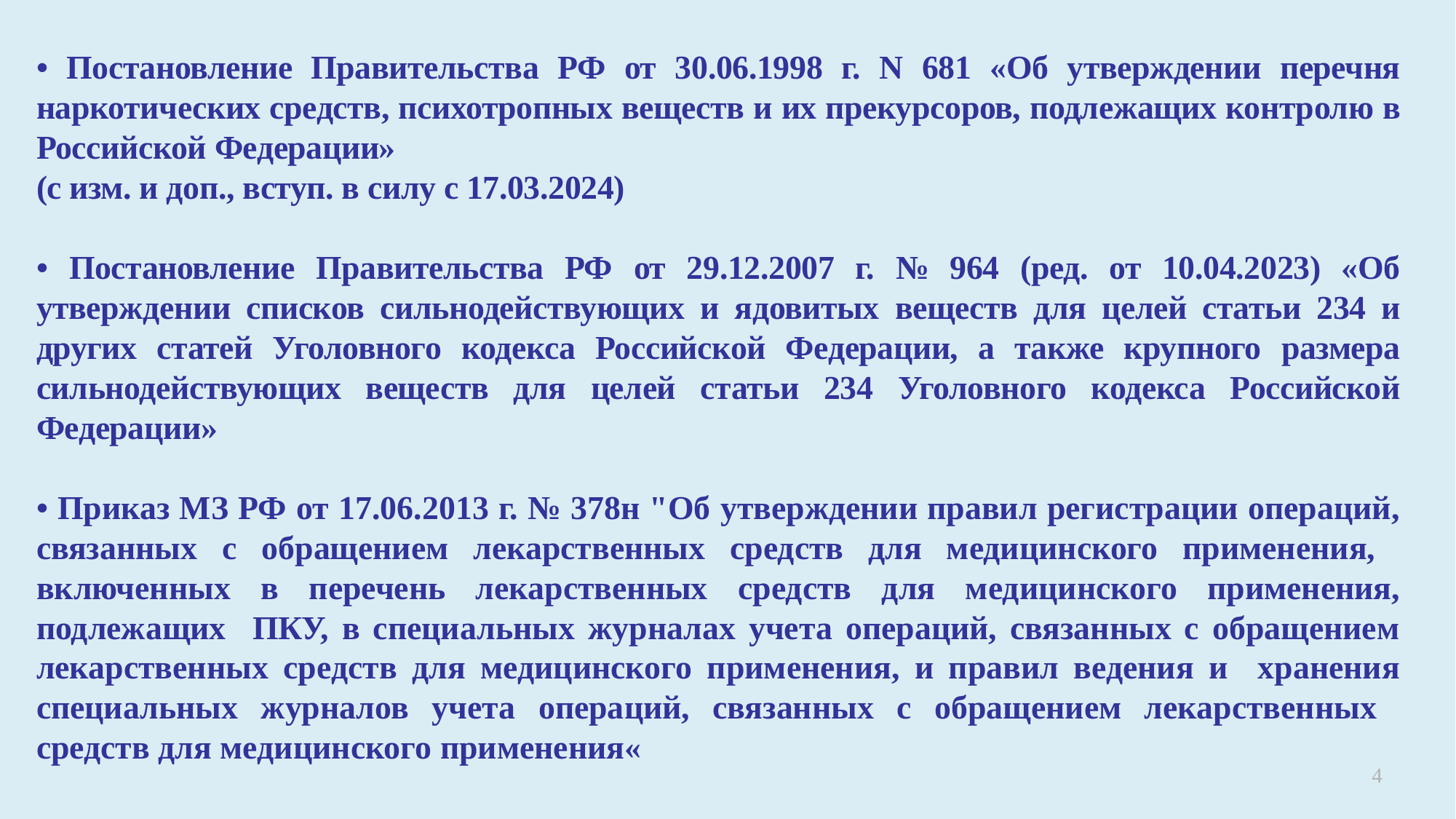

• Постановление Правительства РФ от 30.06.1998 г. N 681 «Об утверждении перечня наркотических средств, психотропных веществ и их прекурсоров, подлежащих контролю в Российской Федерации»
(с изм. и доп., вступ. в силу с 17.03.2024)

• Постановление Правительства РФ от 29.12.2007 г. № 964 (ред. от 10.04.2023) «Об утверждении списков сильнодействующих и ядовитых веществ для целей статьи 234 и других статей Уголовного кодекса Российской Федерации, а также крупного размера сильнодействующих веществ для целей статьи 234 Уголовного кодекса Российской Федерации»

• Приказ МЗ РФ от 17.06.2013 г. № 378н "Об утверждении правил регистрации операций, связанных с обращением лекарственных средств для медицинского применения,  включенных в перечень лекарственных средств для медицинского применения, подлежащих  ПКУ, в специальных журналах учета операций, связанных с обращением лекарственных средств для медицинского применения, и правил ведения и  хранения специальных журналов учета операций, связанных с обращением лекарственных  средств для медицинского применения«

4